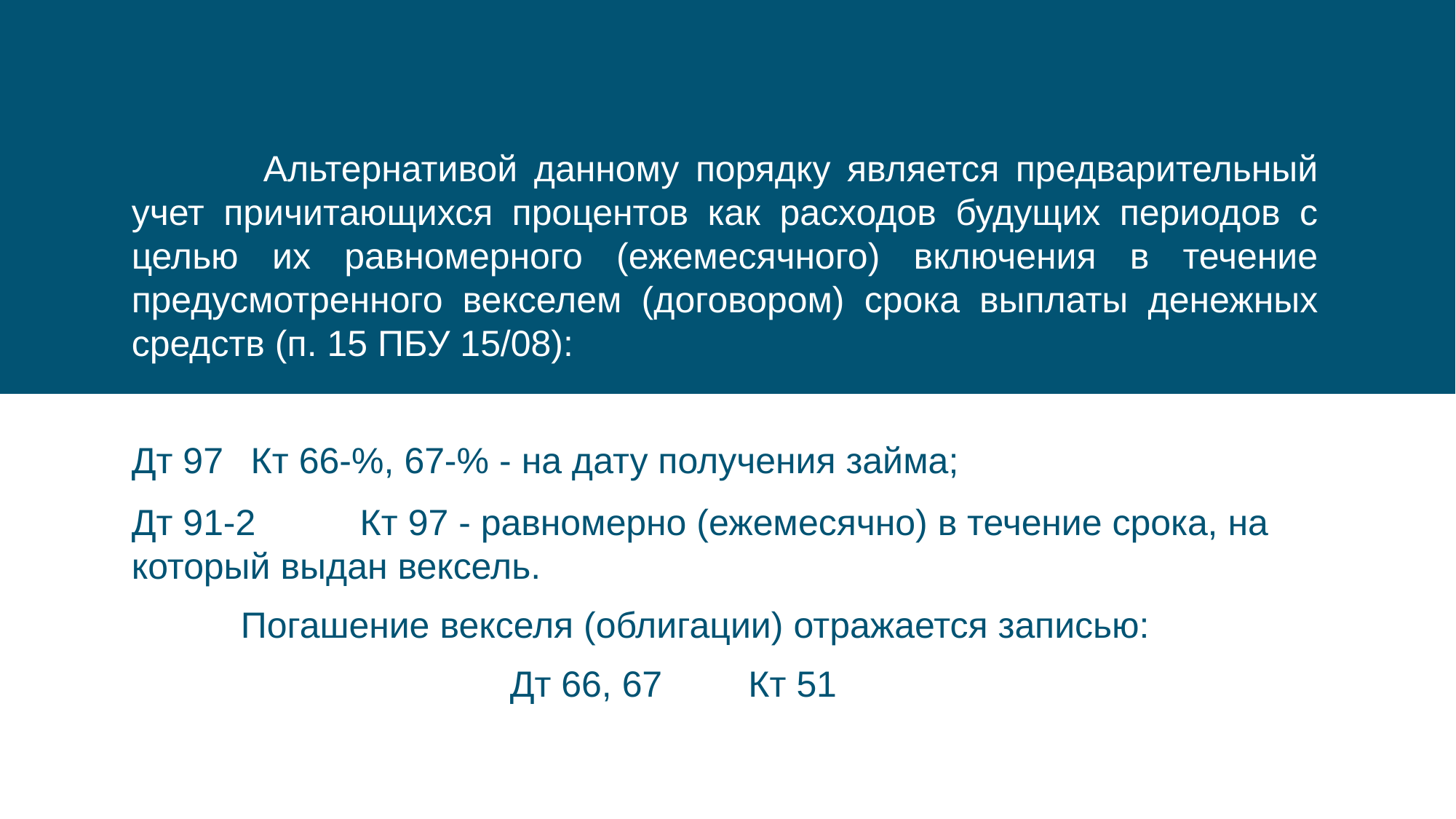

Альтернативой данному порядку является предварительный учет причитающихся процентов как расходов будущих периодов с целью их равномерного (ежемесячного) включения в течение предусмотренного векселем (договором) срока выплаты денежных средств (п. 15 ПБУ 15/08):

Дт 97 	 Кт 66-%, 67-% - на дату получения займа;
Дт 91-2 	 Кт 97 - равномерно (ежемесячно) в течение срока, на который выдан вексель.
	Погашение векселя (облигации) отражается записью:
			     Дт 66, 67	       Кт 51